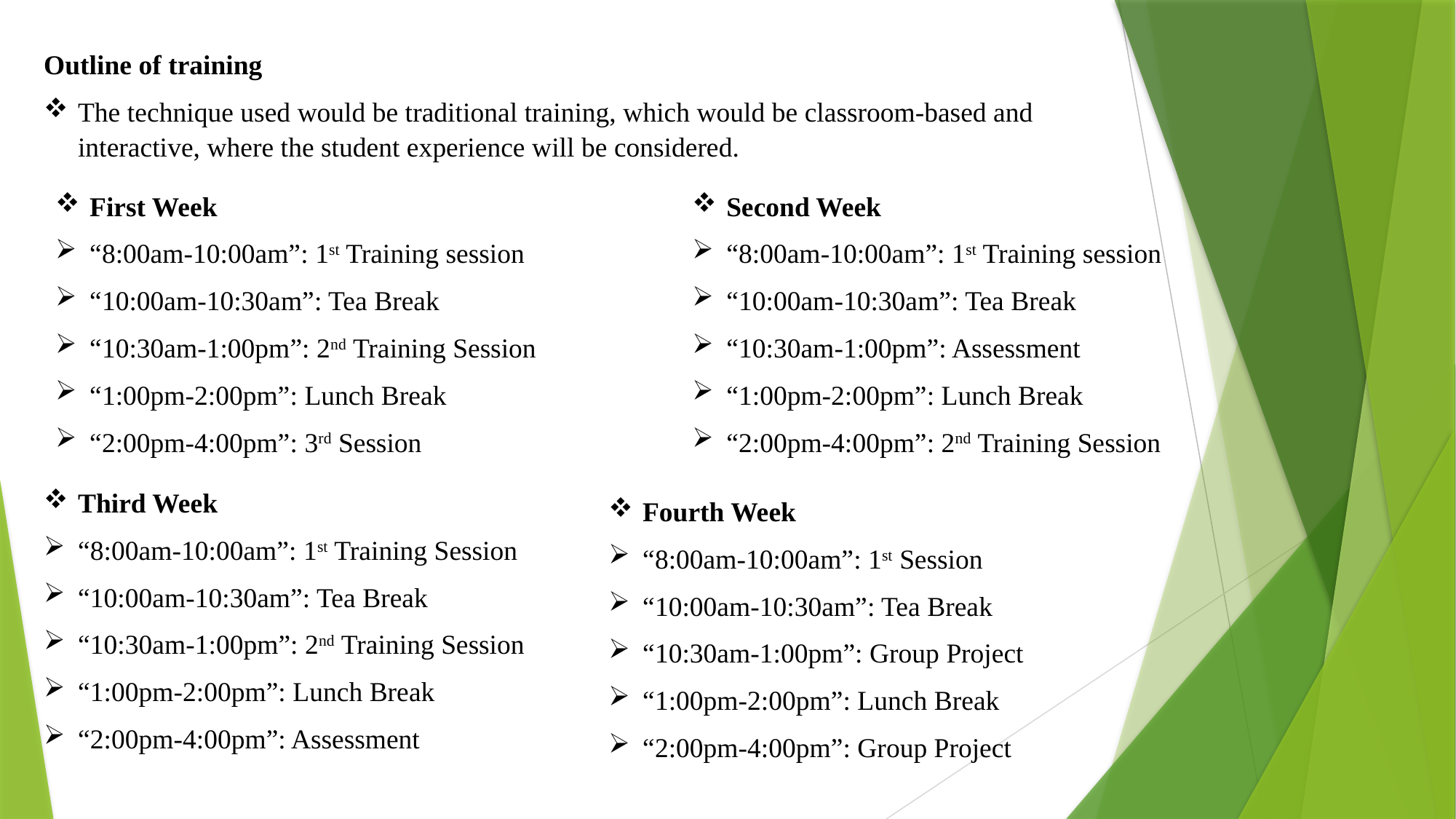

Outline of training
The technique used would be traditional training, which would be classroom-based and interactive, where the student experience will be considered.
First Week
“8:00am-10:00am”: 1st Training session
“10:00am-10:30am”: Tea Break
“10:30am-1:00pm”: 2nd Training Session
“1:00pm-2:00pm”: Lunch Break
“2:00pm-4:00pm”: 3rd Session
Second Week
“8:00am-10:00am”: 1st Training session
“10:00am-10:30am”: Tea Break
“10:30am-1:00pm”: Assessment
“1:00pm-2:00pm”: Lunch Break
“2:00pm-4:00pm”: 2nd Training Session
Third Week
“8:00am-10:00am”: 1st Training Session
“10:00am-10:30am”: Tea Break
“10:30am-1:00pm”: 2nd Training Session
“1:00pm-2:00pm”: Lunch Break
“2:00pm-4:00pm”: Assessment
Fourth Week
“8:00am-10:00am”: 1st Session
“10:00am-10:30am”: Tea Break
“10:30am-1:00pm”: Group Project
“1:00pm-2:00pm”: Lunch Break
“2:00pm-4:00pm”: Group Project